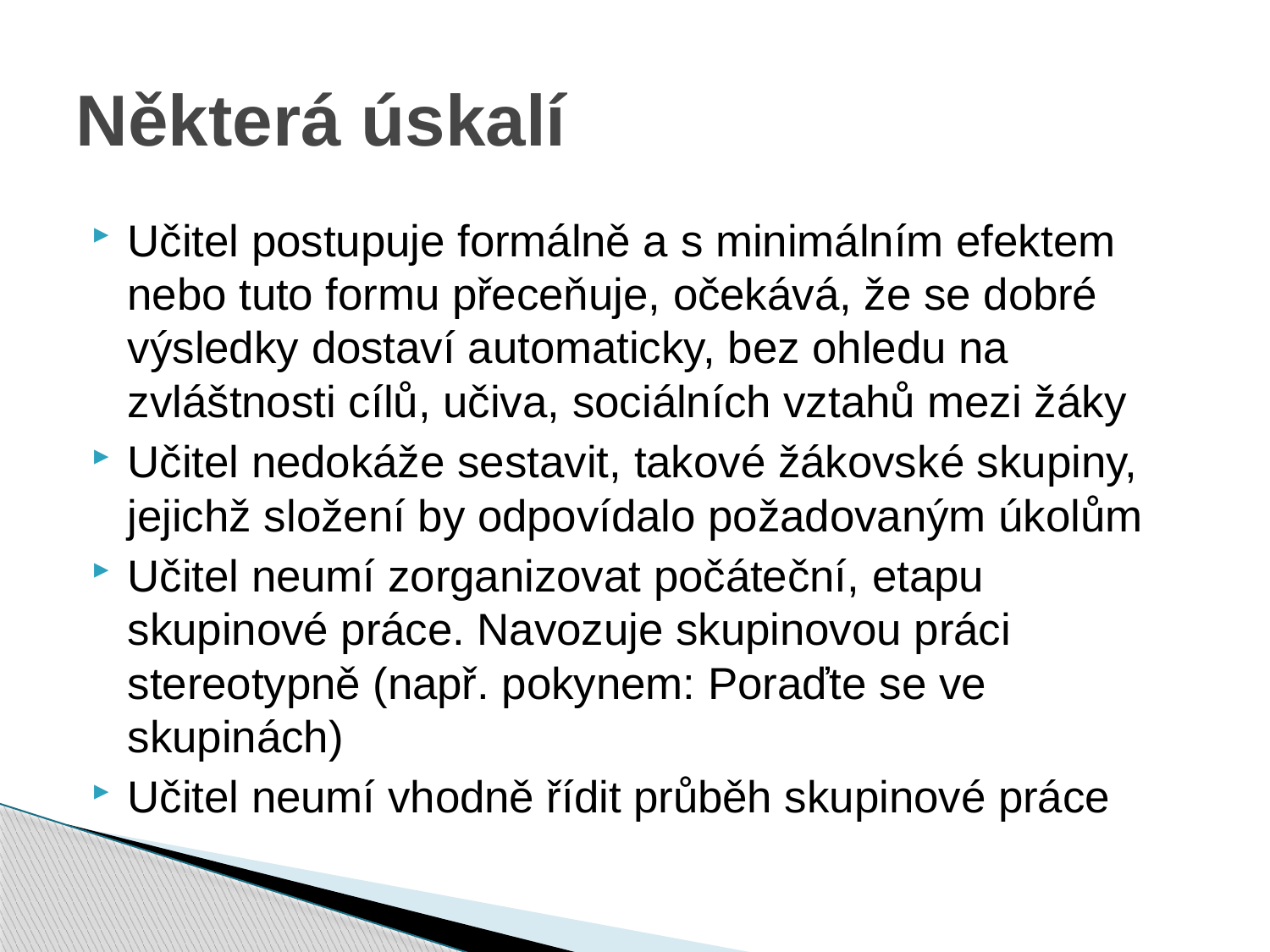

# Některá úskalí
Učitel postupuje formálně a s minimálním efektem nebo tuto formu přeceňuje, očekává, že se dobré výsledky dostaví automaticky, bez ohledu na zvláštnosti cílů, učiva, sociálních vztahů mezi žáky
Učitel nedokáže sestavit, takové žákovské skupiny, jejichž složení by odpovídalo požadovaným úkolům
Učitel neumí zorganizovat počáteční, etapu skupinové práce. Navozuje skupinovou práci stereotypně (např. pokynem: Poraďte se ve skupinách)
Učitel neumí vhodně řídit průběh skupinové práce